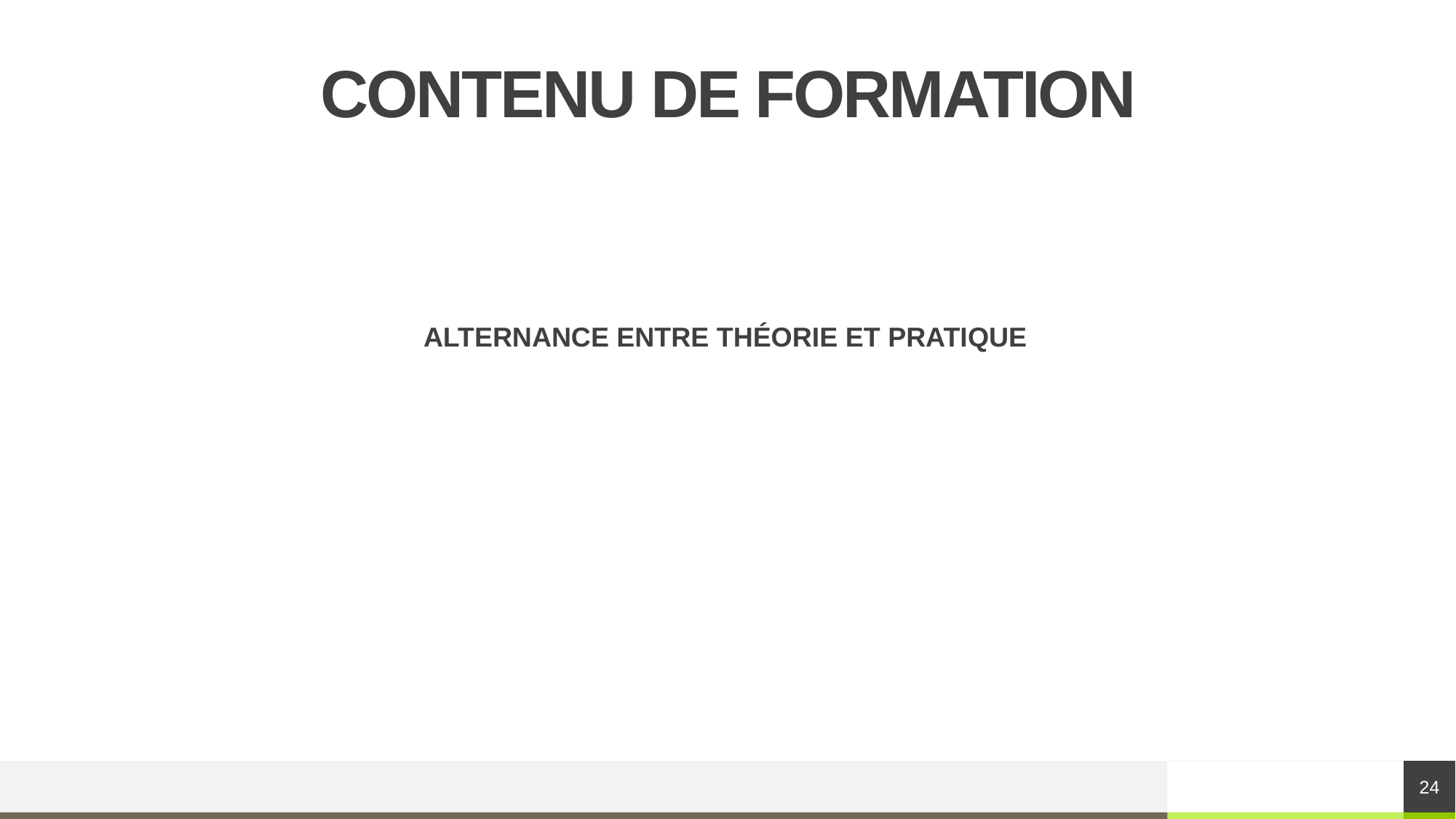

# CONTENU DE FORMATION
ALTERNANCE ENTRE THÉORIE ET PRATIQUE
24